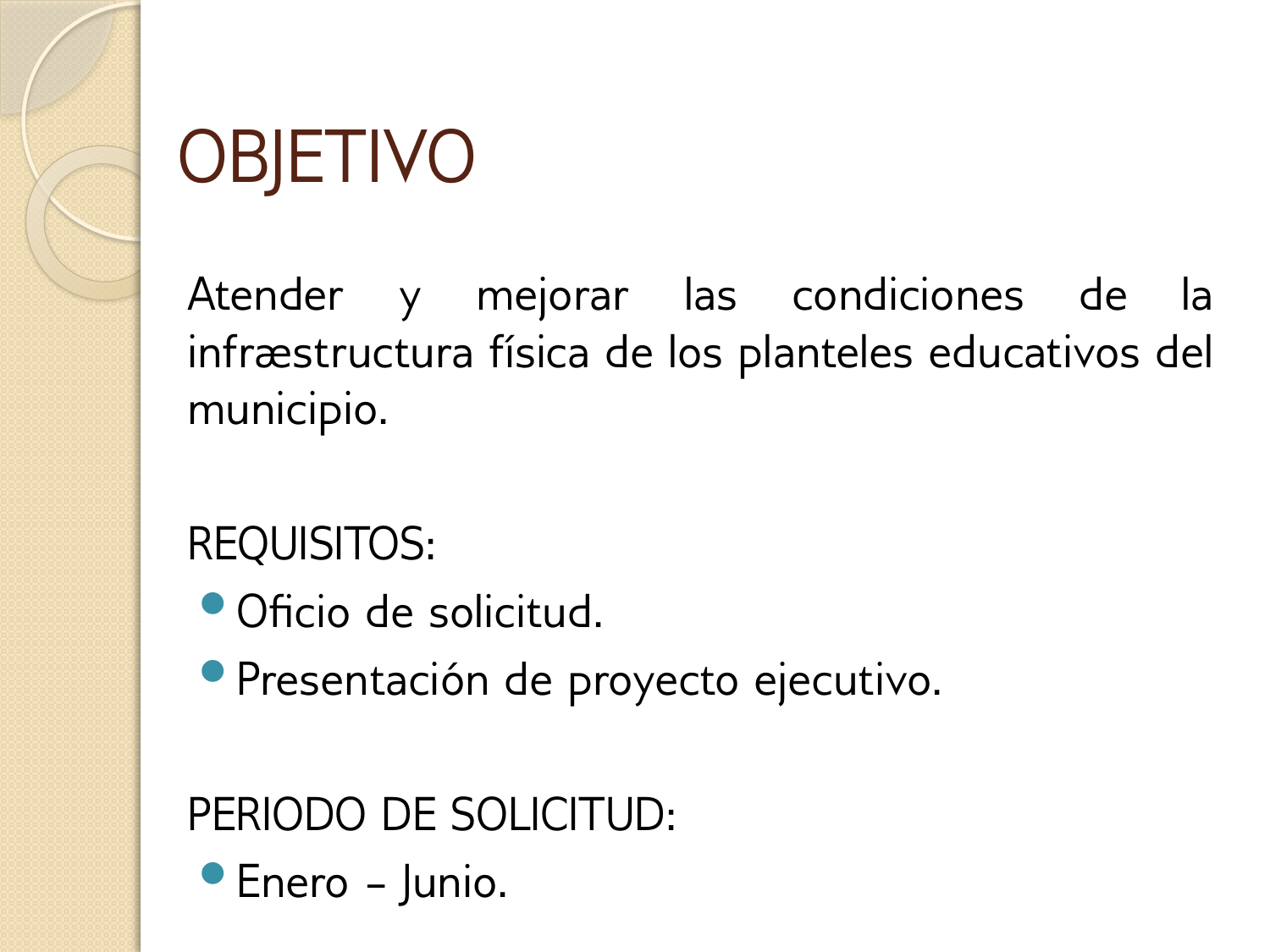

# OBJETIVO
Atender y mejorar las condiciones de la infraestructura física de los planteles educativos del municipio.

REQUISITOS:
Oficio de solicitud.
Presentación de proyecto ejecutivo.

PERIODO DE SOLICITUD:
Enero – Junio.